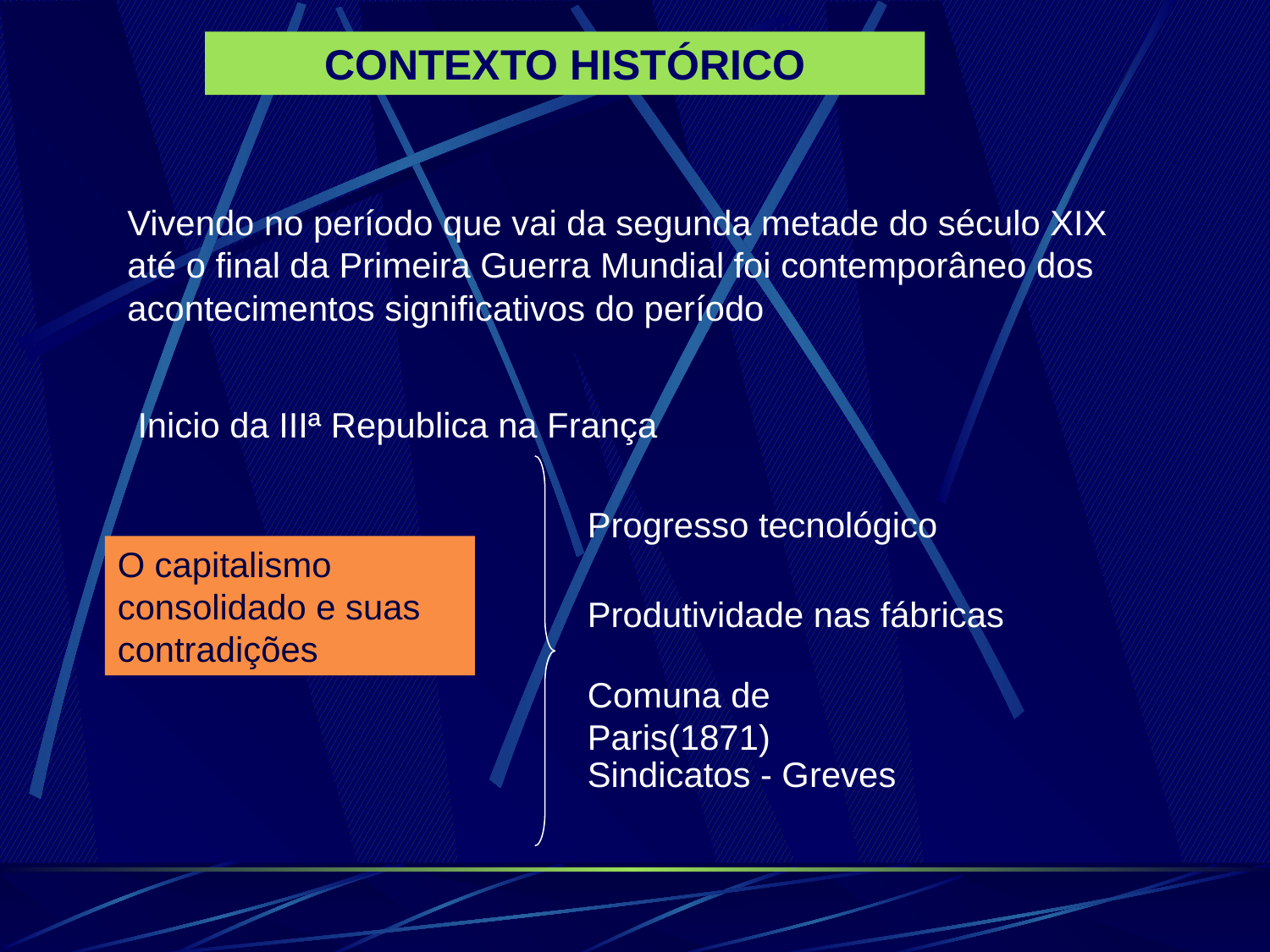

CONTEXTO HISTÓRICO
Vivendo no período que vai da segunda metade do século XIX até o final da Primeira Guerra Mundial foi contemporâneo dos acontecimentos significativos do período
Inicio da IIIª Republica na França

Progresso tecnológico
O capitalismo consolidado e suas contradições
Produtividade nas fábricas
Comuna de Paris(1871)
Sindicatos - Greves